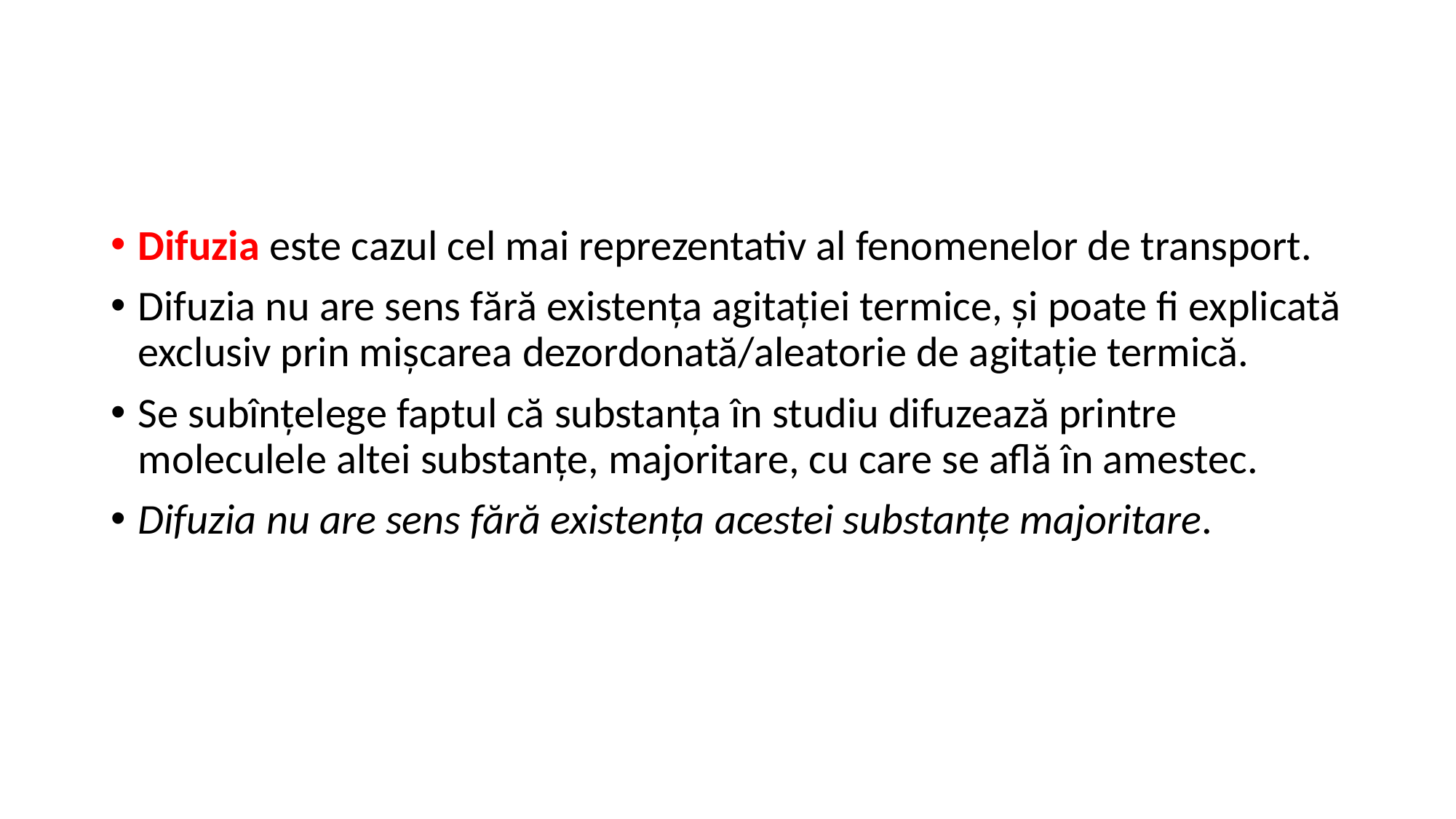

Difuzia este cazul cel mai reprezentativ al fenomenelor de transport.
Difuzia nu are sens fără existența agitației termice, și poate fi explicată exclusiv prin mișcarea dezordonată/aleatorie de agitație termică.
Se subînțelege faptul că substanța în studiu difuzează printre moleculele altei substanțe, majoritare, cu care se află în amestec.
Difuzia nu are sens fără existența acestei substanțe majoritare.